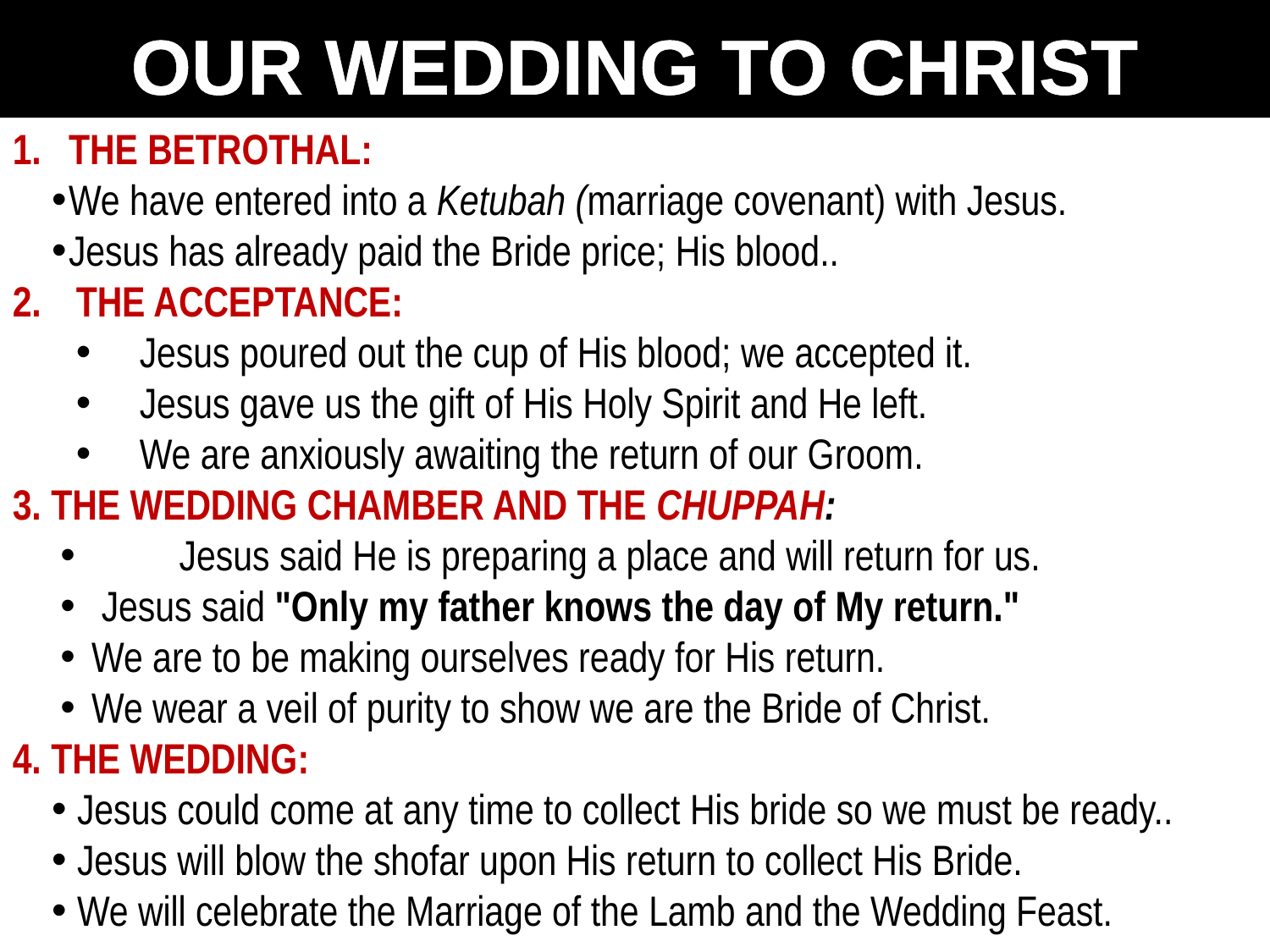

OUR WEDDING TO CHRIST
THE BETROTHAL:
We have entered into a Ketubah (marriage covenant) with Jesus.
Jesus has already paid the Bride price; His blood..
THE ACCEPTANCE:
Jesus poured out the cup of His blood; we accepted it.
Jesus gave us the gift of His Holy Spirit and He left.
We are anxiously awaiting the return of our Groom.
3. THE WEDDING CHAMBER AND THE CHUPPAH:
	Jesus said He is preparing a place and will return for us.
 Jesus said "Only my father knows the day of My return."
We are to be making ourselves ready for His return.
We wear a veil of purity to show we are the Bride of Christ.
4. THE WEDDING:
Jesus could come at any time to collect His bride so we must be ready..
Jesus will blow the shofar upon His return to collect His Bride.
We will celebrate the Marriage of the Lamb and the Wedding Feast.